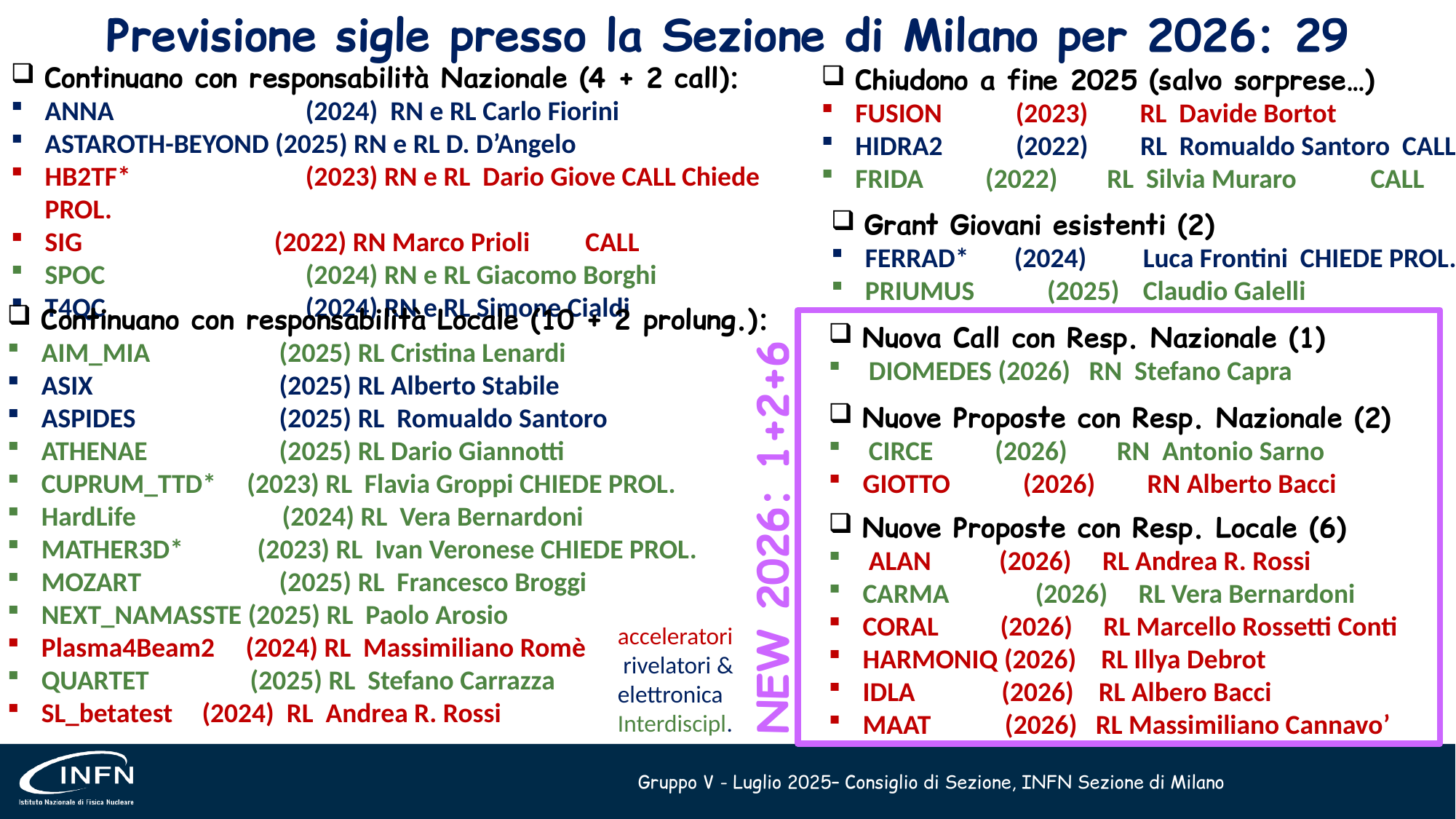

# Previsione sigle presso la Sezione di Milano per 2026: 29
Continuano con responsabilità Nazionale (4 + 2 call):
ANNA 	                  (2024)  RN e RL Carlo Fiorini
ASTAROTH-BEYOND (2025) RN e RL D. D’Angelo
HB2TF*	                  (2023) RN e RL  Dario Giove CALL Chiede PROL.
SIG                               (2022) RN Marco Prioli         CALL
SPOC  	                  (2024) RN e RL Giacomo Borghi
T4QC 	                  (2024) RN e RL Simone Cialdi

Chiudono a fine 2025 (salvo sorprese…)
FUSION 	(2023)	        RL  Davide Bortot
HIDRA2	(2022)	        RL  Romualdo Santoro  CALL
FRIDA          (2022)        RL  Silvia Muraro            CALL
Grant Giovani esistenti (2)
FERRAD*		(2024)	Luca Frontini  CHIEDE PROL.
PRIUMUS		(2025) 	Claudio Galelli
Continuano con responsabilità Locale (10 + 2 prolung.):
AIM_MIA 		         (2025) RL Cristina Lenardi
ASIX		         (2025) RL Alberto Stabile
ASPIDES 		         (2025) RL  Romualdo Santoro
ATHENAE 		         (2025) RL Dario Giannotti
CUPRUM_TTD*     (2023) RL  Flavia Groppi CHIEDE PROL.
HardLife 	             (2024) RL  Vera Bernardoni
MATHER3D*	         (2023) RL  Ivan Veronese CHIEDE PROL.
MOZART		         (2025) RL  Francesco Broggi
NEXT_NAMASSTE (2025) RL  Paolo Arosio
Plasma4Beam2     (2024) RL  Massimiliano Romè
QUARTET	             (2025) RL  Stefano Carrazza
SL_betatest 	(2024)  RL  Andrea R. Rossi

Nuova Call con Resp. Nazionale (1)
 DIOMEDES (2026)   RN  Stefano Capra
Nuove Proposte con Resp. Nazionale (2)
 CIRCE          (2026)        RN  Antonio Sarno
GIOTTO 	(2026)	        RN Alberto Bacci
NEW 2026: 1+2+6
Nuove Proposte con Resp. Locale (6)
 ALAN           (2026)     RL Andrea R. Rossi
CARMA 	  (2026)     RL Vera Bernardoni
CORAL          (2026)     RL Marcello Rossetti Conti
HARMONIQ (2026)    RL Illya Debrot
IDLA              (2026)    RL Albero Bacci
MAAT            (2026)   RL Massimiliano Cannavo’
acceleratori
 rivelatori & elettronica
Interdiscipl.